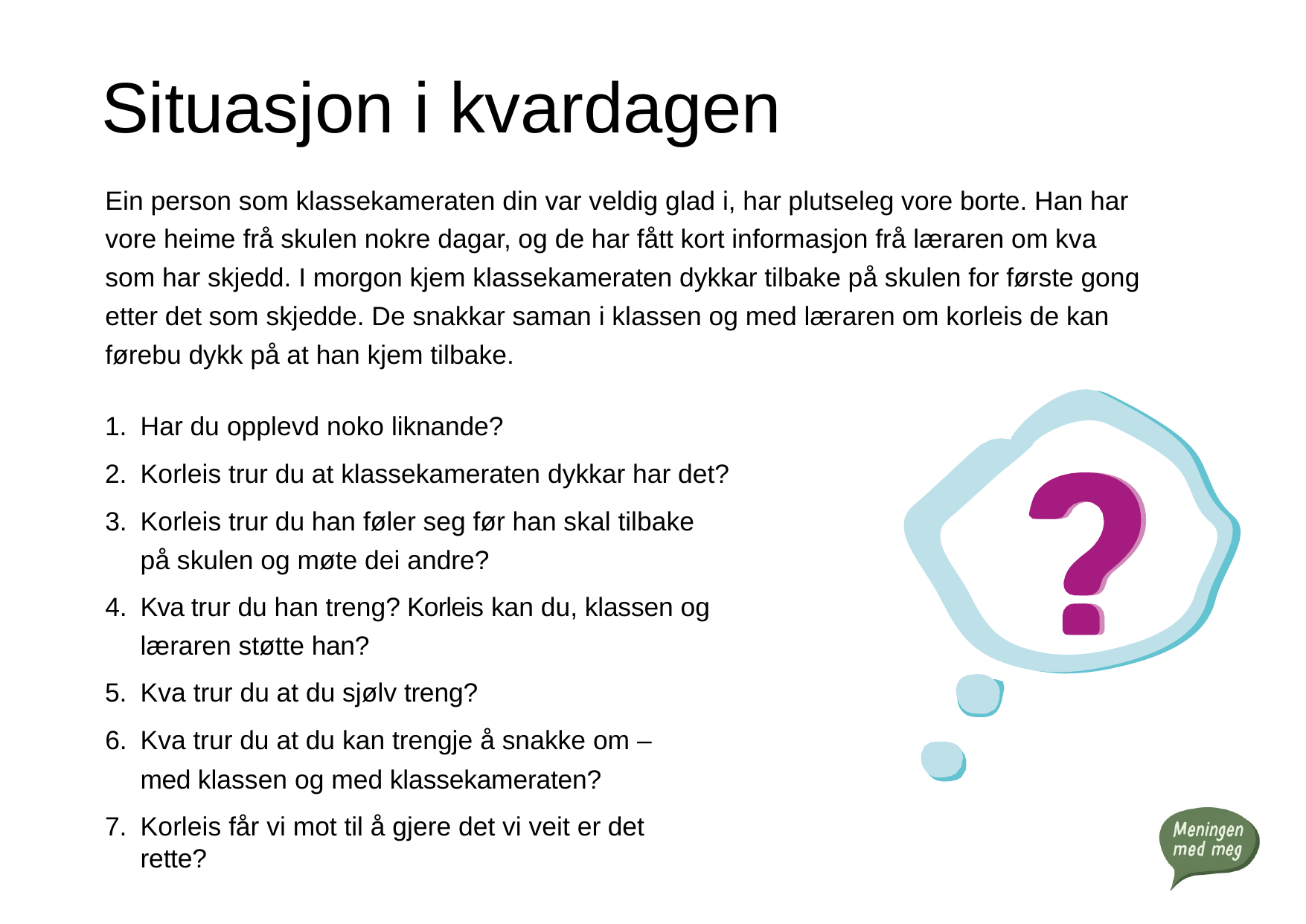

# Situasjon i kvardagen
Ein person som klassekameraten din var veldig glad i, har plutseleg vore borte. Han har vore heime frå skulen nokre dagar, og de har fått kort informasjon frå læraren om kva som har skjedd. I morgon kjem klassekameraten dykkar tilbake på skulen for første gong etter det som skjedde. De snakkar saman i klassen og med læraren om korleis de kan førebu dykk på at han kjem tilbake.

Har du opplevd noko liknande?
Korleis trur du at klassekameraten dykkar har det?
Korleis trur du han føler seg før han skal tilbake på skulen og møte dei andre?
Kva trur du han treng? Korleis kan du, klassen og læraren støtte han?
Kva trur du at du sjølv treng?
Kva trur du at du kan trengje å snakke om – med klassen og med klassekameraten?
Korleis får vi mot til å gjere det vi veit er det rette?